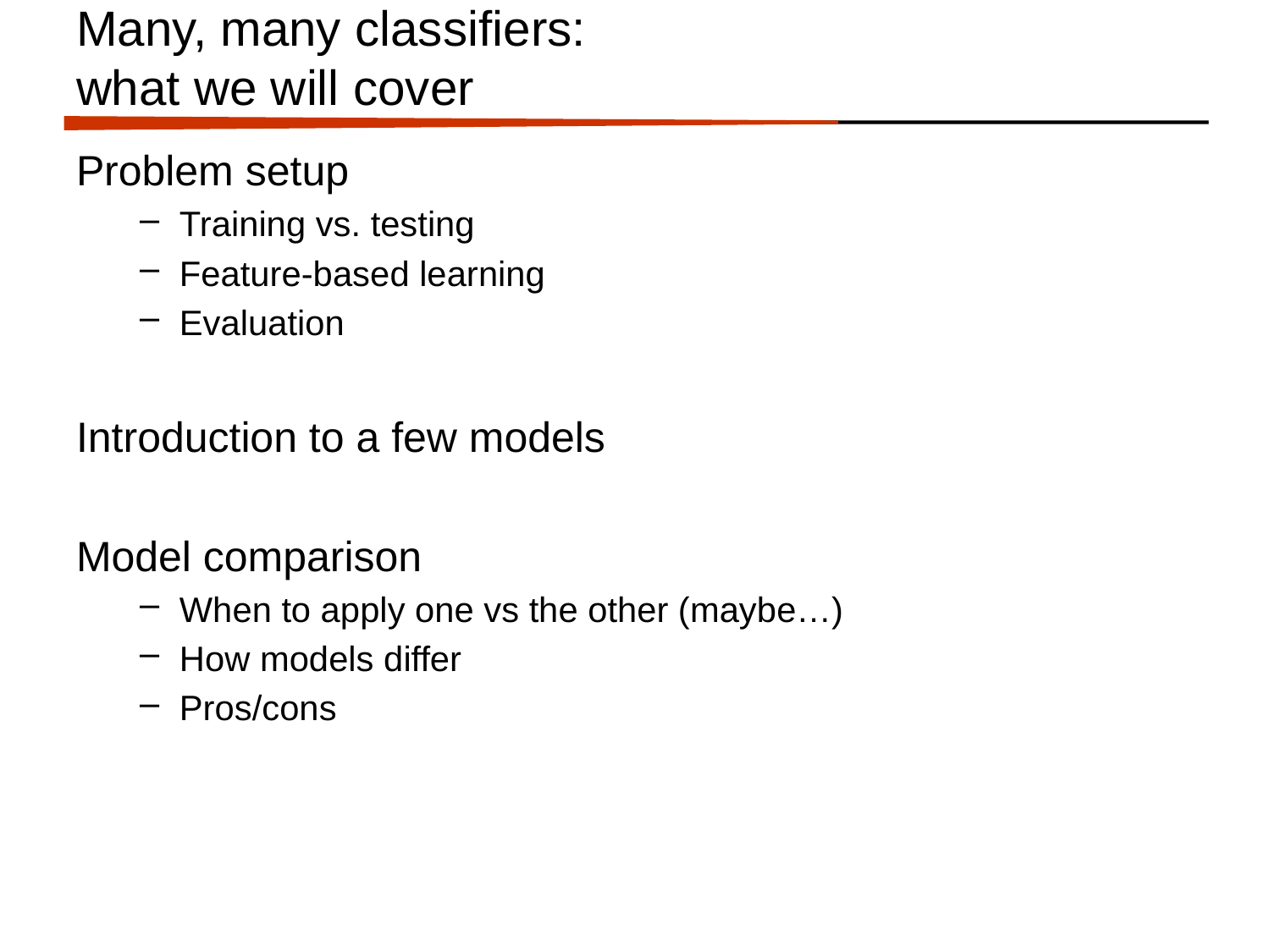

# Many, many classifiers: what we will cover
Problem setup
Training vs. testing
Feature-based learning
Evaluation

Introduction to a few models

Model comparison
When to apply one vs the other (maybe…)
How models differ
Pros/cons